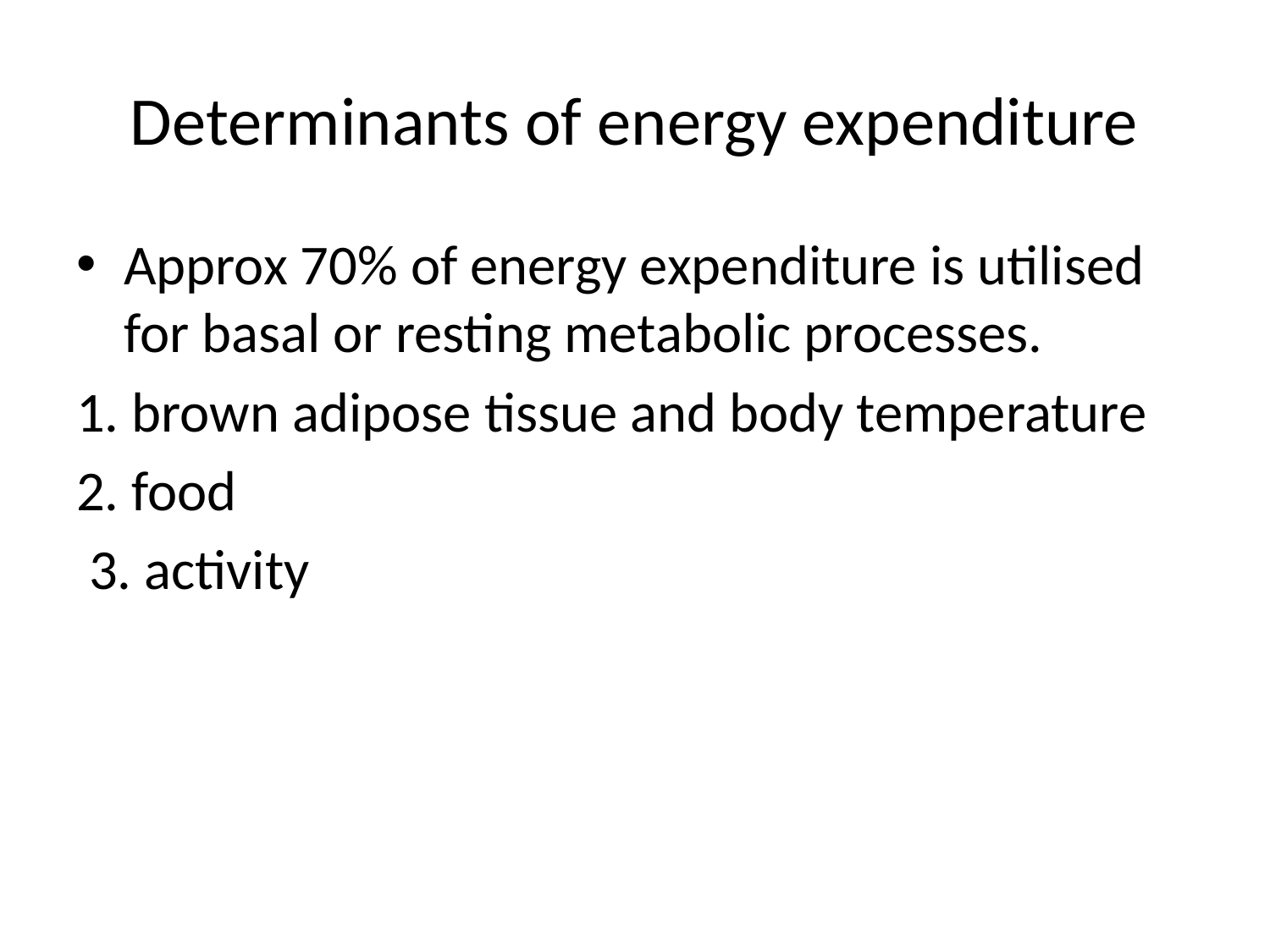

# Determinants of energy expenditure
Approx 70% of energy expenditure is utilised for basal or resting metabolic processes.
1. brown adipose tissue and body temperature
2. food
 3. activity